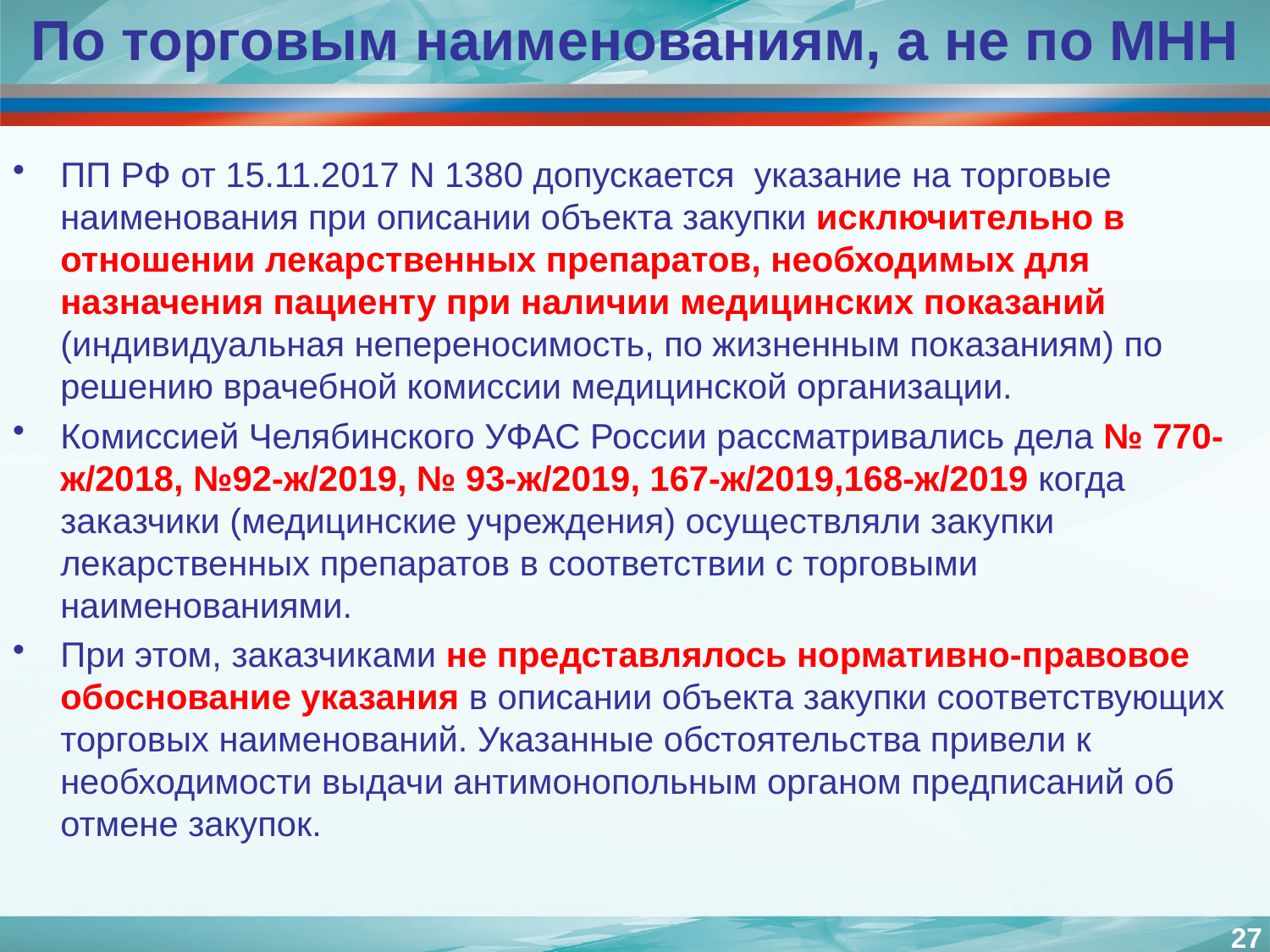

# По торговым наименованиям, а не по МНН
ПП РФ от 15.11.2017 N 1380 допускается  указание на торговые наименования при описании объекта закупки исключительно в отношении лекарственных препаратов, необходимых для назначения пациенту при наличии медицинских показаний (индивидуальная непереносимость, по жизненным показаниям) по решению врачебной комиссии медицинской организации.
Комиссией Челябинского УФАС России рассматривались дела № 770-ж/2018, №92-ж/2019, № 93-ж/2019, 167-ж/2019,168-ж/2019 когда заказчики (медицинские учреждения) осуществляли закупки лекарственных препаратов в соответствии с торговыми наименованиями.
При этом, заказчиками не представлялось нормативно-правовое обоснование указания в описании объекта закупки соответствующих торговых наименований. Указанные обстоятельства привели к необходимости выдачи антимонопольным органом предписаний об отмене закупок.

27